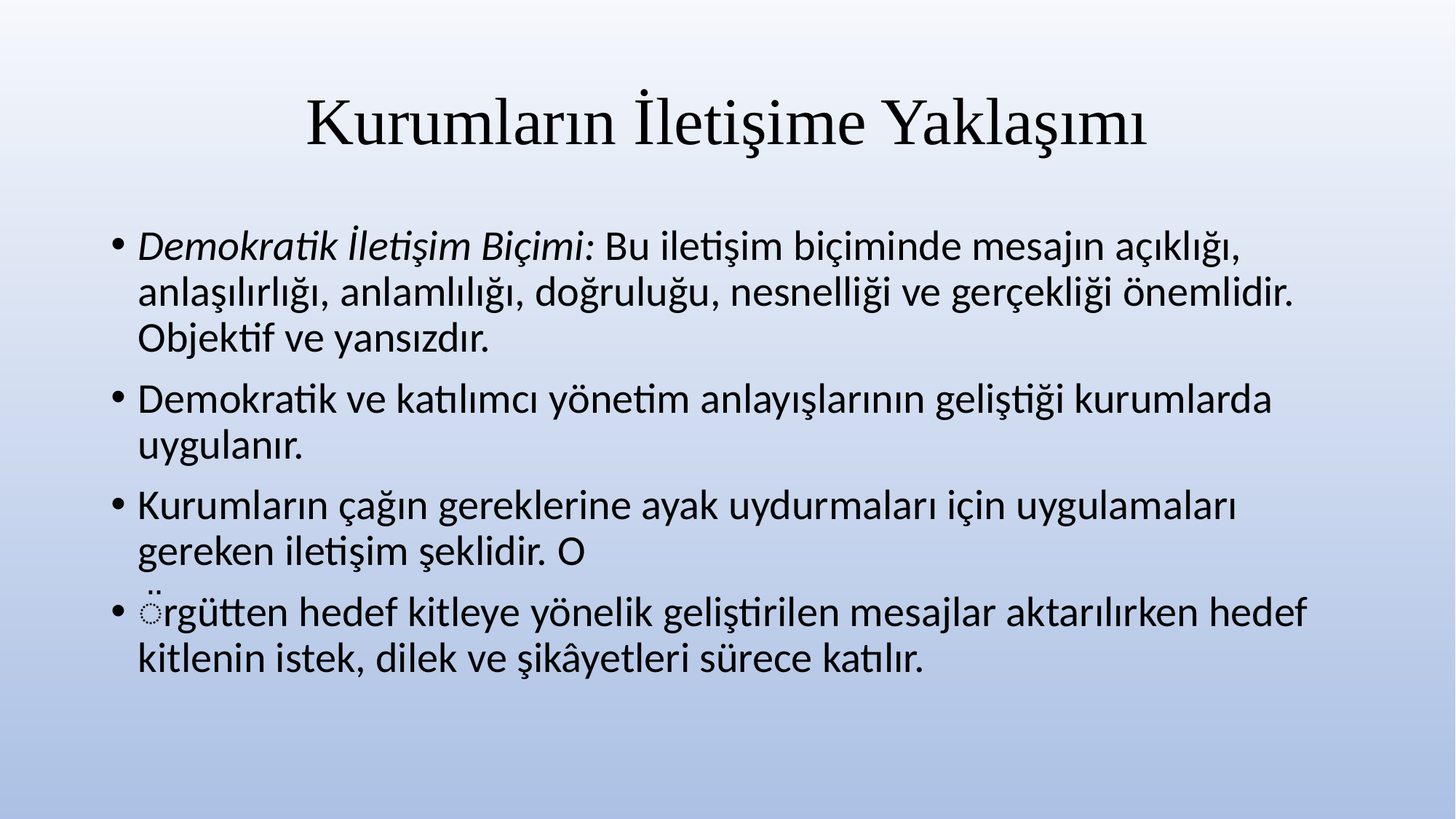

# Kurumların İletişime Yaklaşımı
Demokratik İletişim Biçimi: Bu iletişim biçiminde mesajın açıklığı, anlaşılırlığı, anlamlılığı, doğruluğu, nesnelliği ve gerçekliği önemlidir. Objektif ve yansızdır.
Demokratik ve katılımcı yönetim anlayışlarının geliştiği kurumlarda uygulanır.
Kurumların çağın gereklerine ayak uydurmaları için uygulamaları gereken iletişim şeklidir. O
̈rgütten hedef kitleye yönelik geliştirilen mesajlar aktarılırken hedef kitlenin istek, dilek ve şikâyetleri sürece katılır.